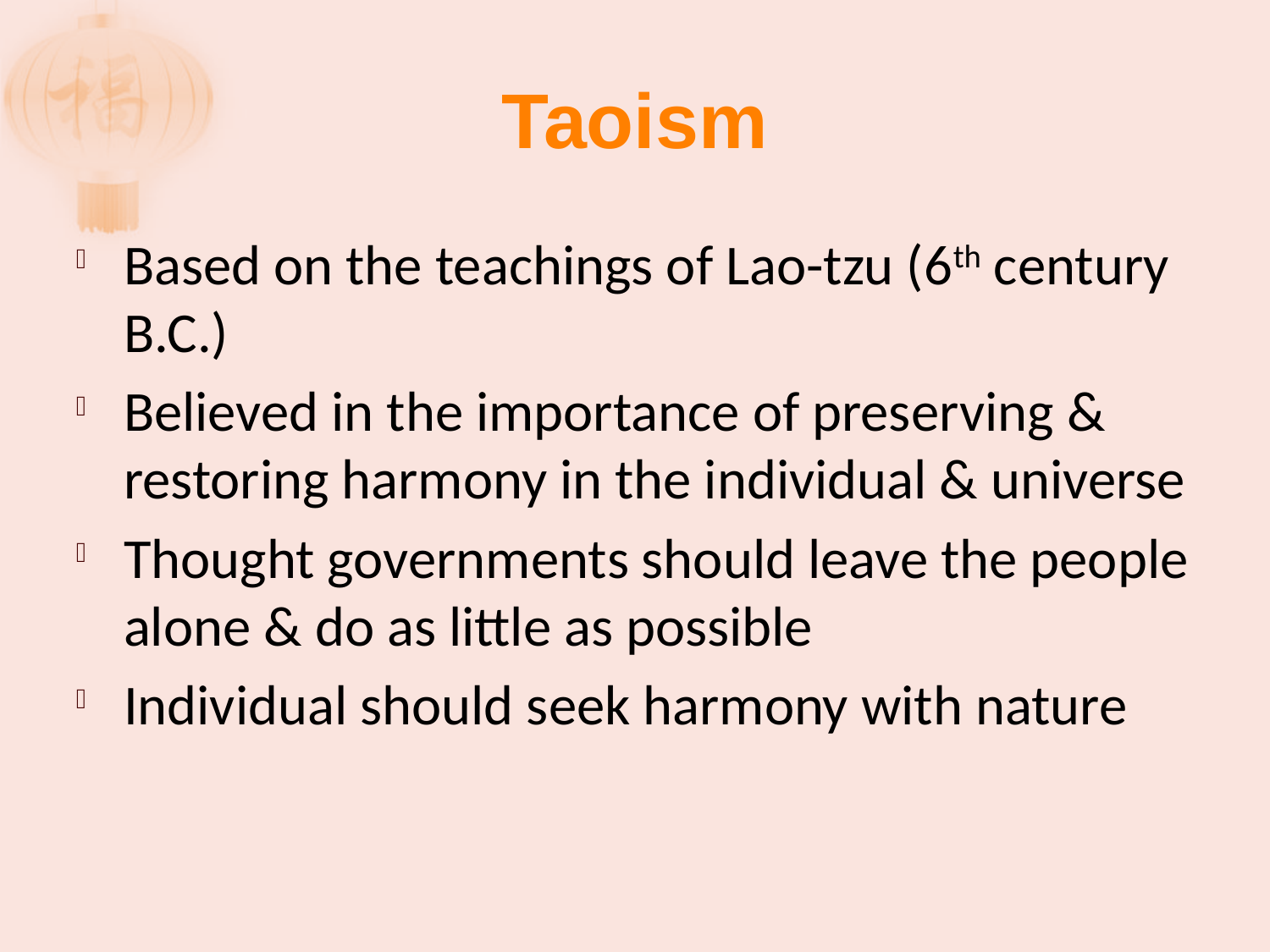

# Taoism
Based on the teachings of Lao-tzu (6th century B.C.)
Believed in the importance of preserving & restoring harmony in the individual & universe
Thought governments should leave the people alone & do as little as possible
Individual should seek harmony with nature